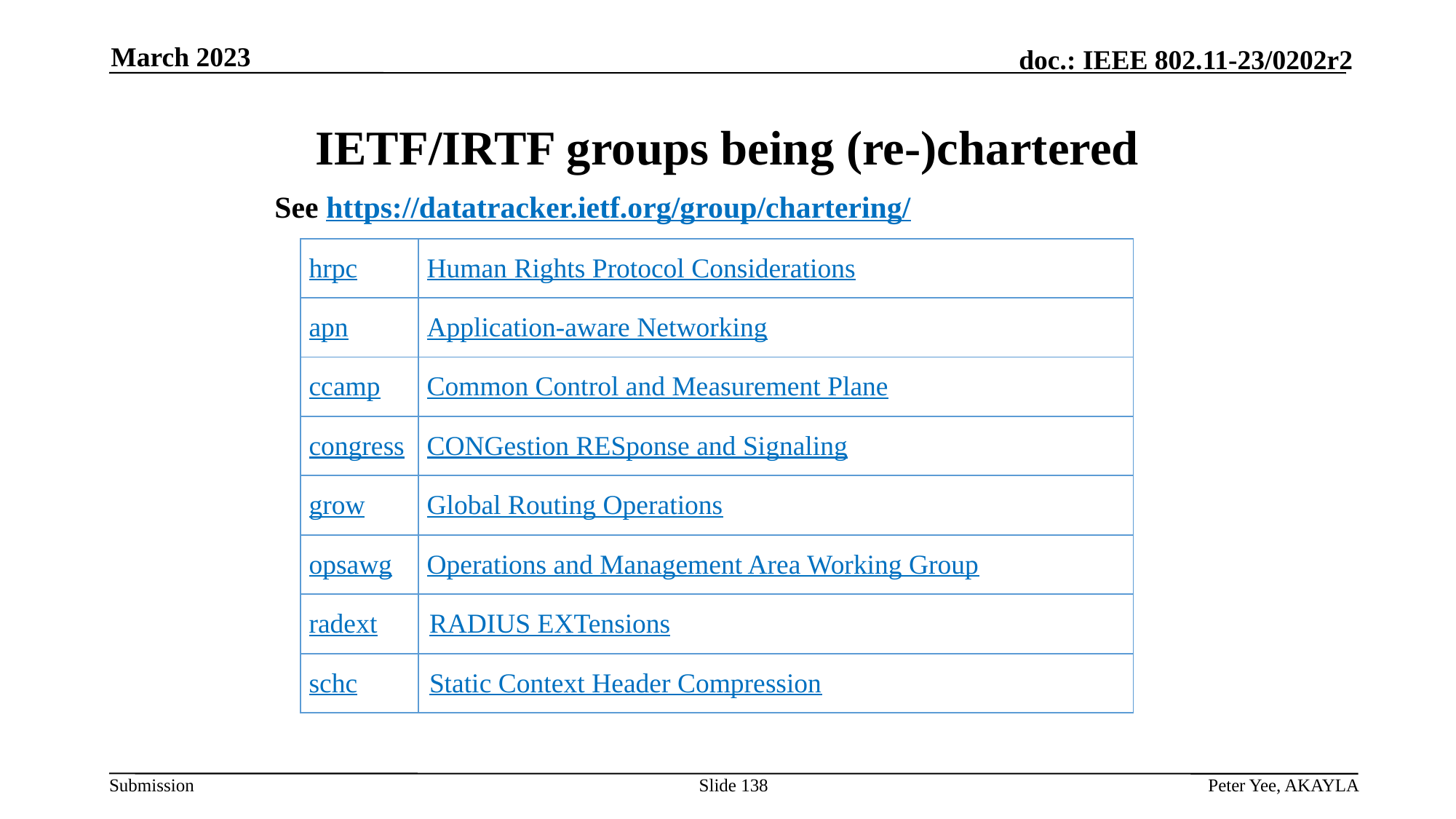

March 2023
# IETF/IRTF groups being (re-)chartered
See https://datatracker.ietf.org/group/chartering/
| hrpc | Human Rights Protocol Considerations |
| --- | --- |
| apn | Application-aware Networking |
| ccamp | Common Control and Measurement Plane |
| congress | CONGestion RESponse and Signaling |
| grow | Global Routing Operations |
| opsawg | Operations and Management Area Working Group |
| radext | RADIUS EXTensions |
| schc | Static Context Header Compression |
Slide 138
Peter Yee, AKAYLA